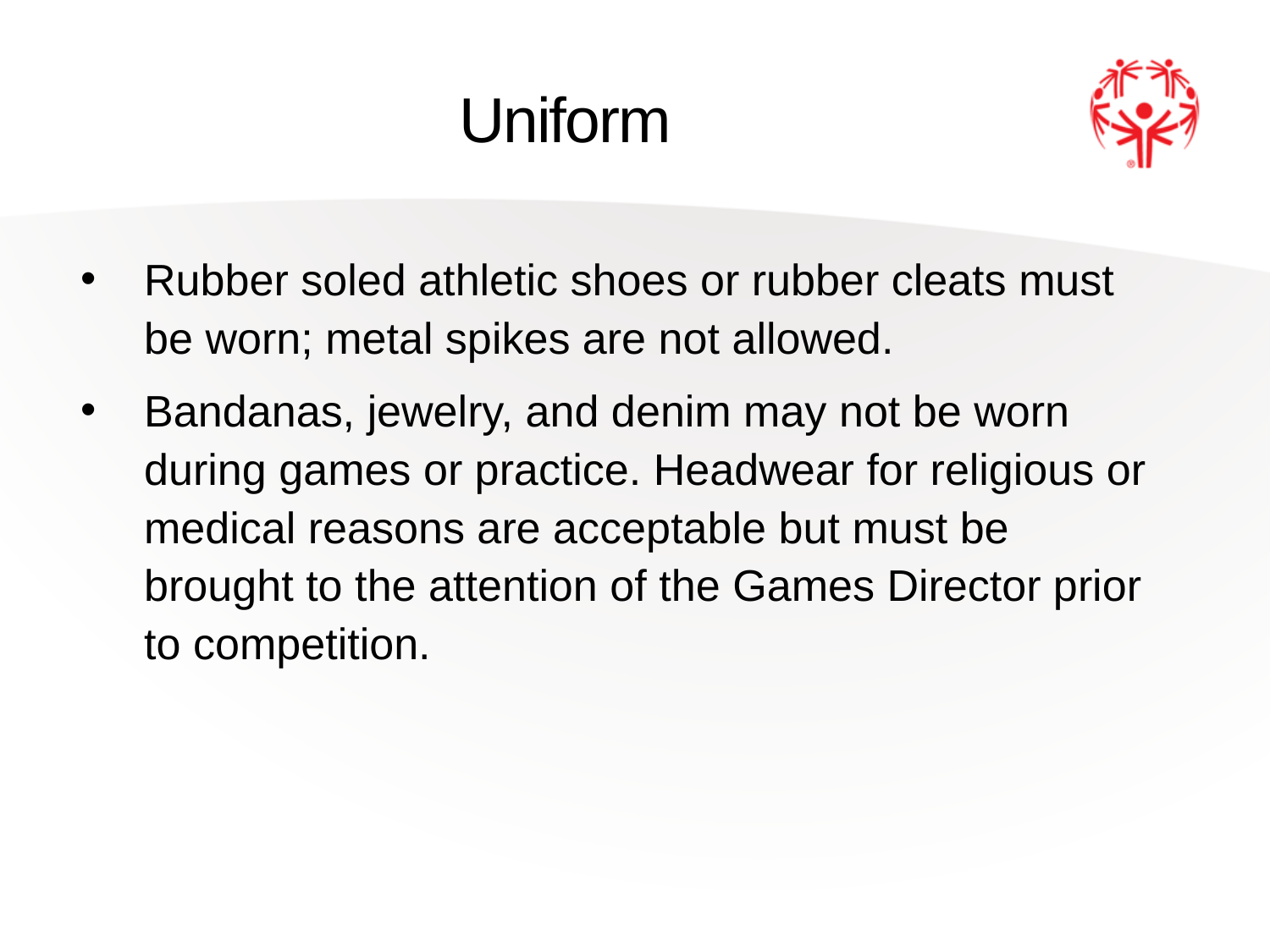

# Uniform
Rubber soled athletic shoes or rubber cleats must be worn; metal spikes are not allowed.
Bandanas, jewelry, and denim may not be worn during games or practice. Headwear for religious or medical reasons are acceptable but must be brought to the attention of the Games Director prior to competition.